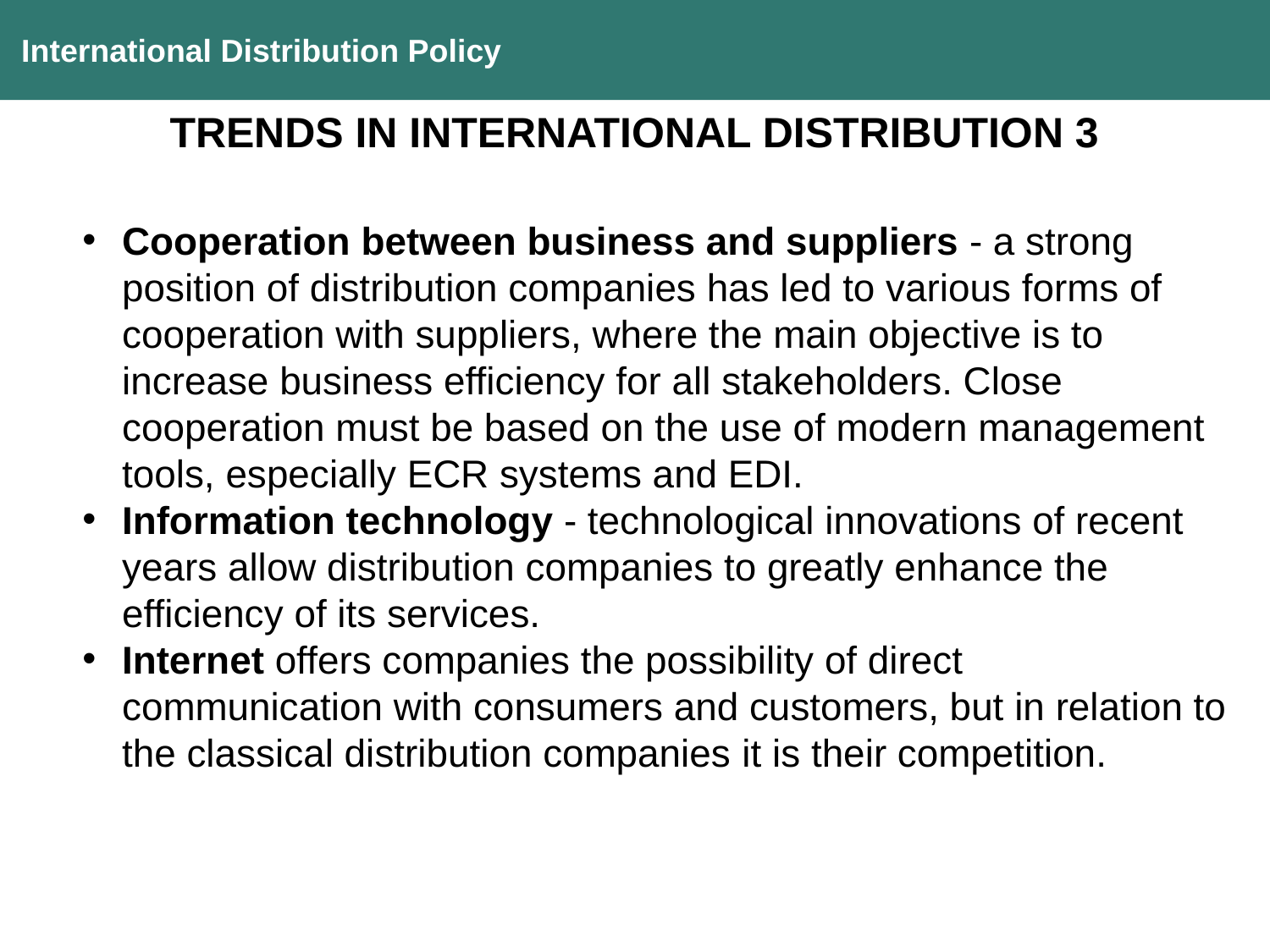

International Distribution Policy
TRENDS IN INTERNATIONAL DISTRIBUTION 3
Cooperation between business and suppliers - a strong position of distribution companies has led to various forms of cooperation with suppliers, where the main objective is to increase business efficiency for all stakeholders. Close cooperation must be based on the use of modern management tools, especially ECR systems and EDI.
Information technology - technological innovations of recent years allow distribution companies to greatly enhance the efficiency of its services.
Internet offers companies the possibility of direct communication with consumers and customers, but in relation to the classical distribution companies it is their competition.